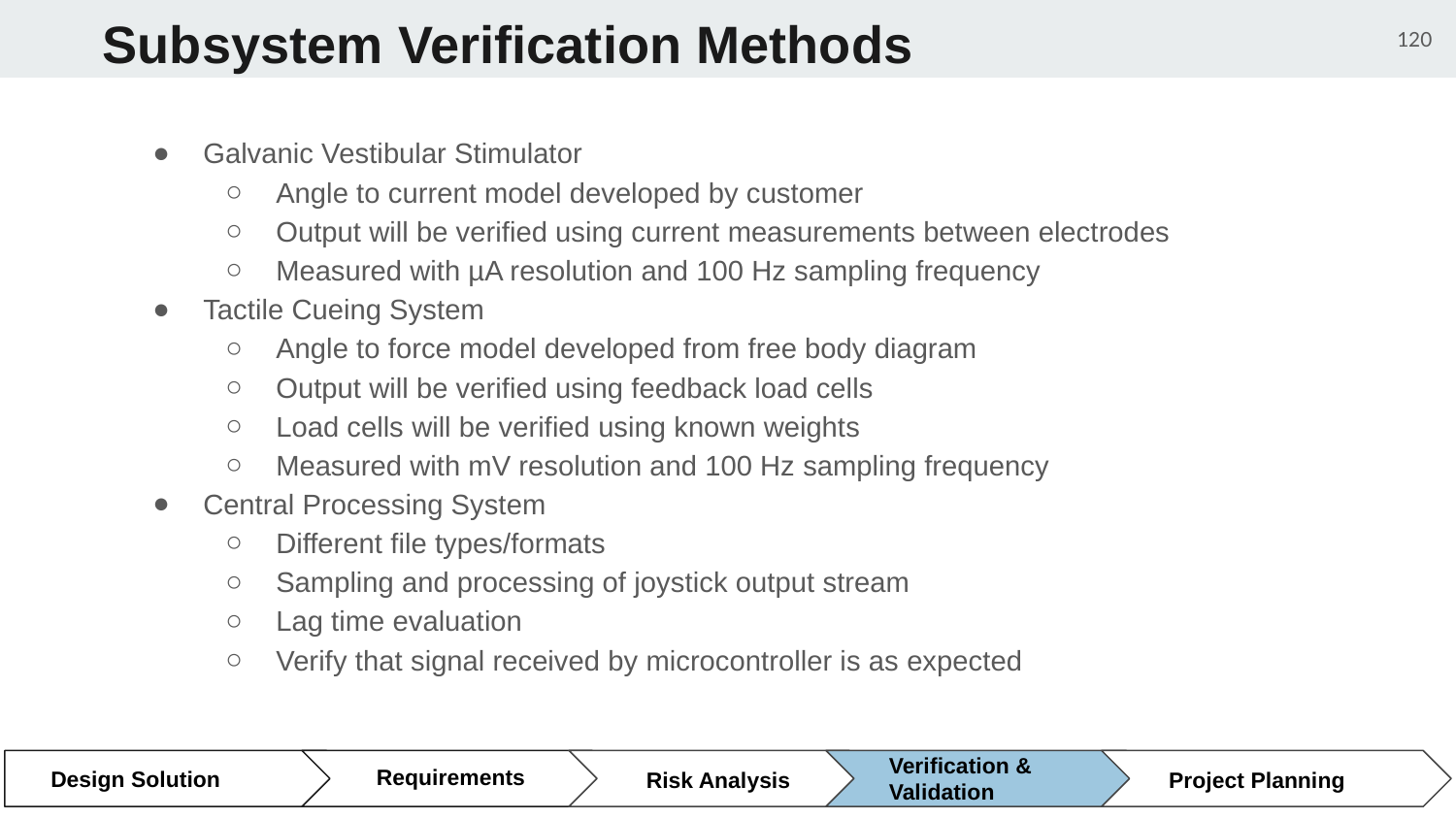

# Subsystem Verification Methods
120
Galvanic Vestibular Stimulator
Angle to current model developed by customer
Output will be verified using current measurements between electrodes
Measured with µA resolution and 100 Hz sampling frequency
Tactile Cueing System
Angle to force model developed from free body diagram
Output will be verified using feedback load cells
Load cells will be verified using known weights
Measured with mV resolution and 100 Hz sampling frequency
Central Processing System
Different file types/formats
Sampling and processing of joystick output stream
Lag time evaluation
Verify that signal received by microcontroller is as expected
Verification & Validation
Requirements
Design Solution

Risk Analysis
Project Planning